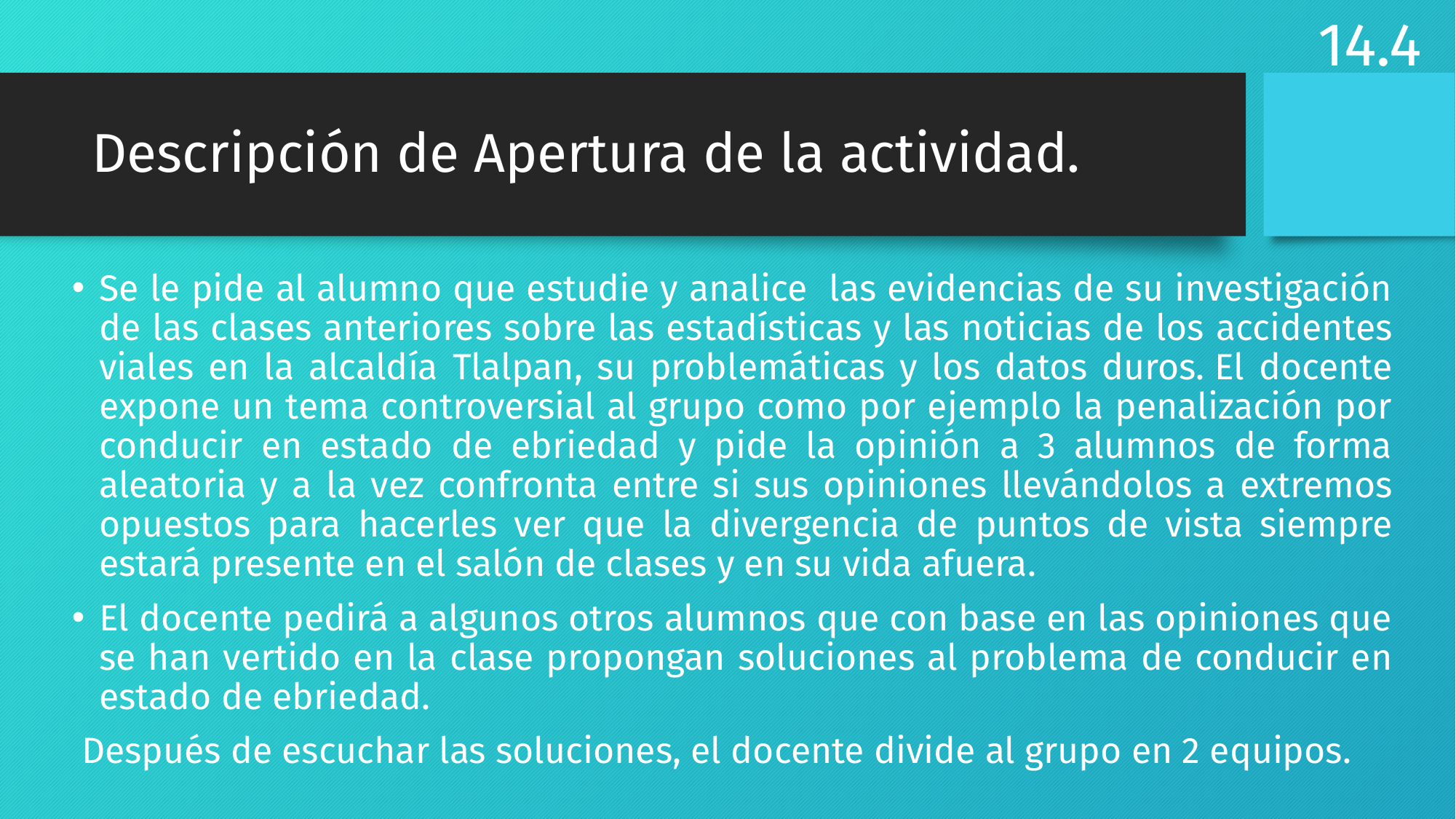

14.4
# Descripción de Apertura de la actividad.
Se le pide al alumno que estudie y analice  las evidencias de su investigación de las clases anteriores sobre las estadísticas y las noticias de los accidentes viales en la alcaldía Tlalpan, su problemáticas y los datos duros. El docente expone un tema controversial al grupo como por ejemplo la penalización por conducir en estado de ebriedad y pide la opinión a 3 alumnos de forma aleatoria y a la vez confronta entre si sus opiniones llevándolos a extremos opuestos para hacerles ver que la divergencia de puntos de vista siempre estará presente en el salón de clases y en su vida afuera.
El docente pedirá a algunos otros alumnos que con base en las opiniones que se han vertido en la clase propongan soluciones al problema de conducir en estado de ebriedad.
 Después de escuchar las soluciones, el docente divide al grupo en 2 equipos.